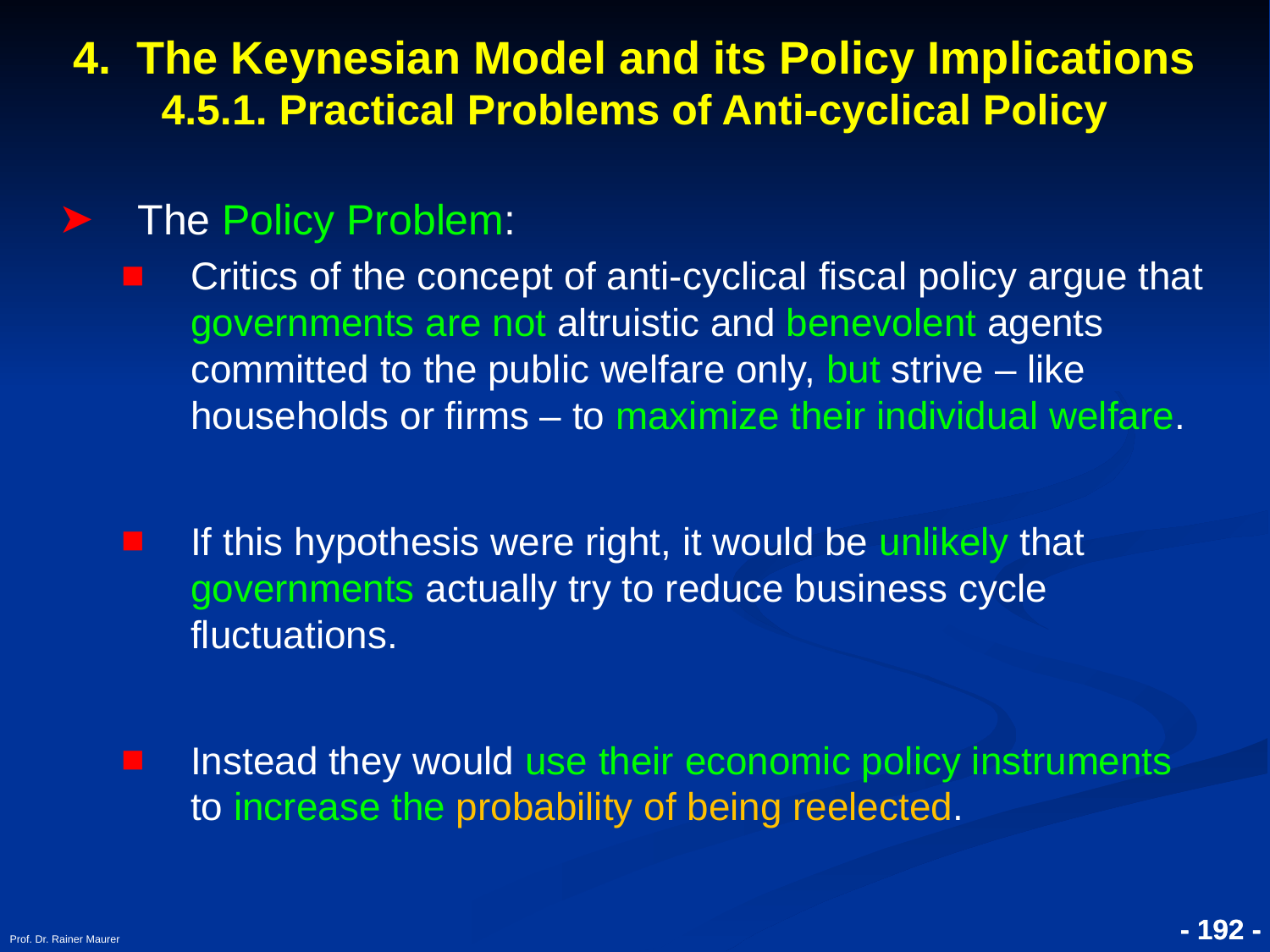

4.  The Keynesian Model and its Policy Implications
4.5.1. Practical Problems of Anti-cyclical Policy
The Policy Problem:
Critics of the concept of anti-cyclical fiscal policy argue that governments are not altruistic and benevolent agents committed to the public welfare only, but strive – like households or firms – to maximize their individual welfare.

If this hypothesis were right, it would be unlikely that governments actually try to reduce business cycle fluctuations.

Instead they would use their economic policy instruments to increase the probability of being reelected.
Prof. Dr. Rainer Maurer
- 192 -
- 192 -